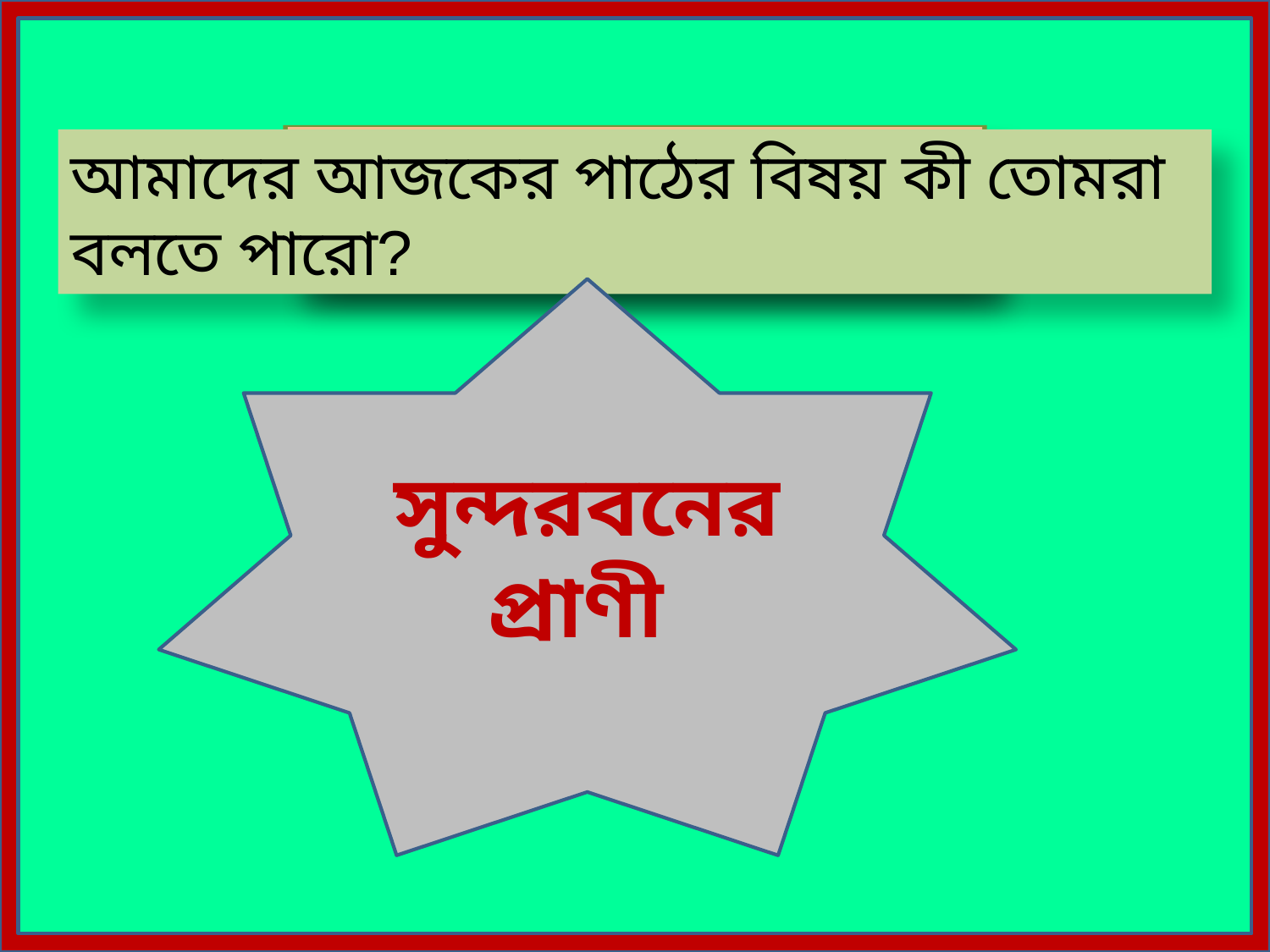

এই সব প্রাণী কোথায় থাকে?
            সুন্দরবনে থাকে।
আমাদের আজকের পাঠের বিষয় কী তোমরা বলতে পারো?
বাঘ,হরিণ,কুমির, চিতাবাঘ,হাতি ইত্যাদি
ছবিতে তোমরা কী দেখতে পেয়েছো?
সুন্দরবনের প্রাণী